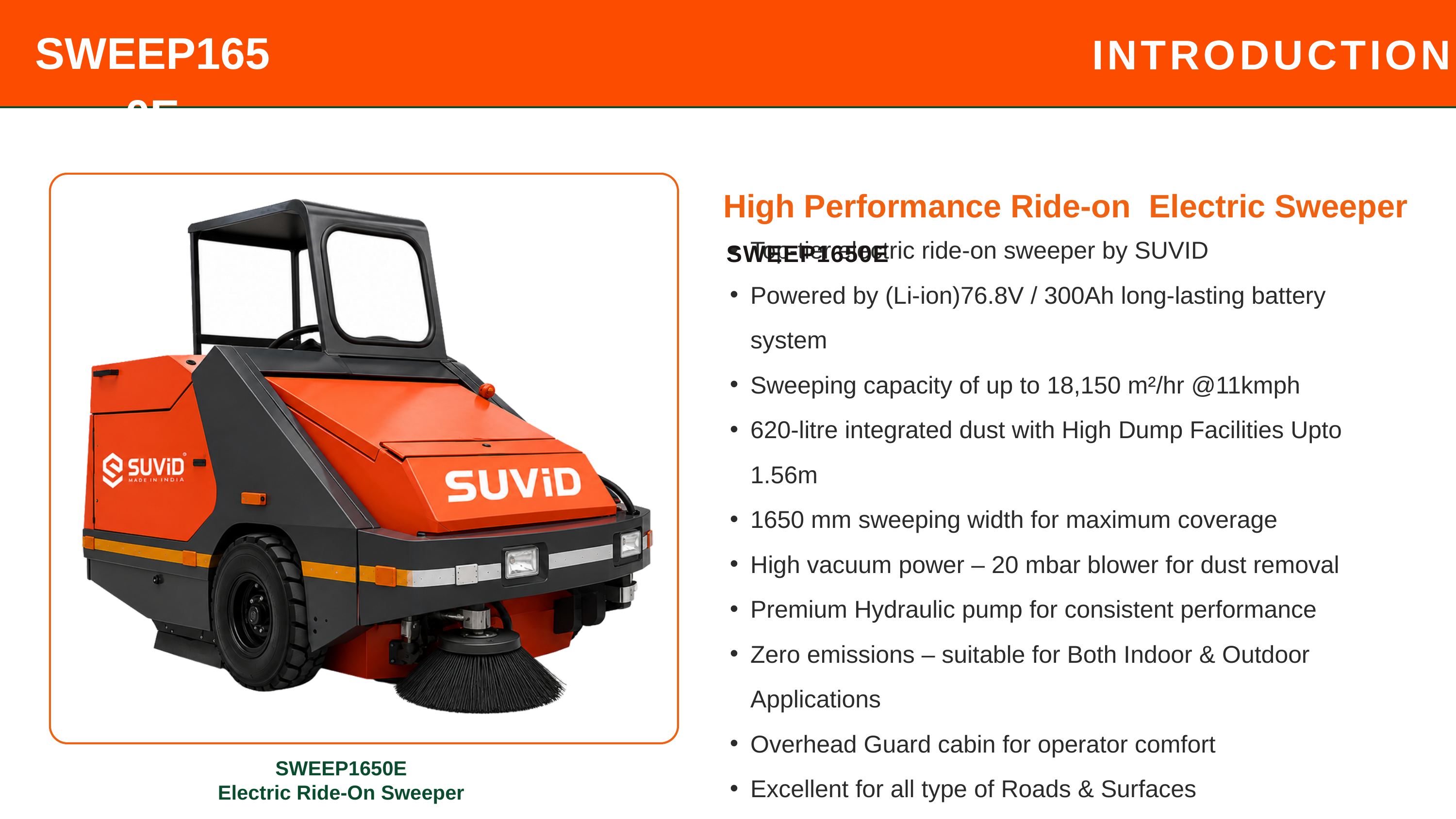

INTRODUCTION

SWEEP1650E

High Performance Ride-on  Electric Sweeper

SWEEP1650E

Top-tier electric ride-on sweeper by SUVID
Powered by (Li-ion)76.8V / 300Ah long-lasting battery system
Sweeping capacity of up to 18,150 m²/hr @11kmph
620-litre integrated dust with High Dump Facilities Upto 1.56m
1650 mm sweeping width for maximum coverage
High vacuum power – 20 mbar blower for dust removal
Premium Hydraulic pump for consistent performance
Zero emissions – suitable for Both Indoor & Outdoor Applications
Overhead Guard cabin for operator comfort
Excellent for all type of Roads & Surfaces

SWEEP1650E
Electric Ride-On Sweeper